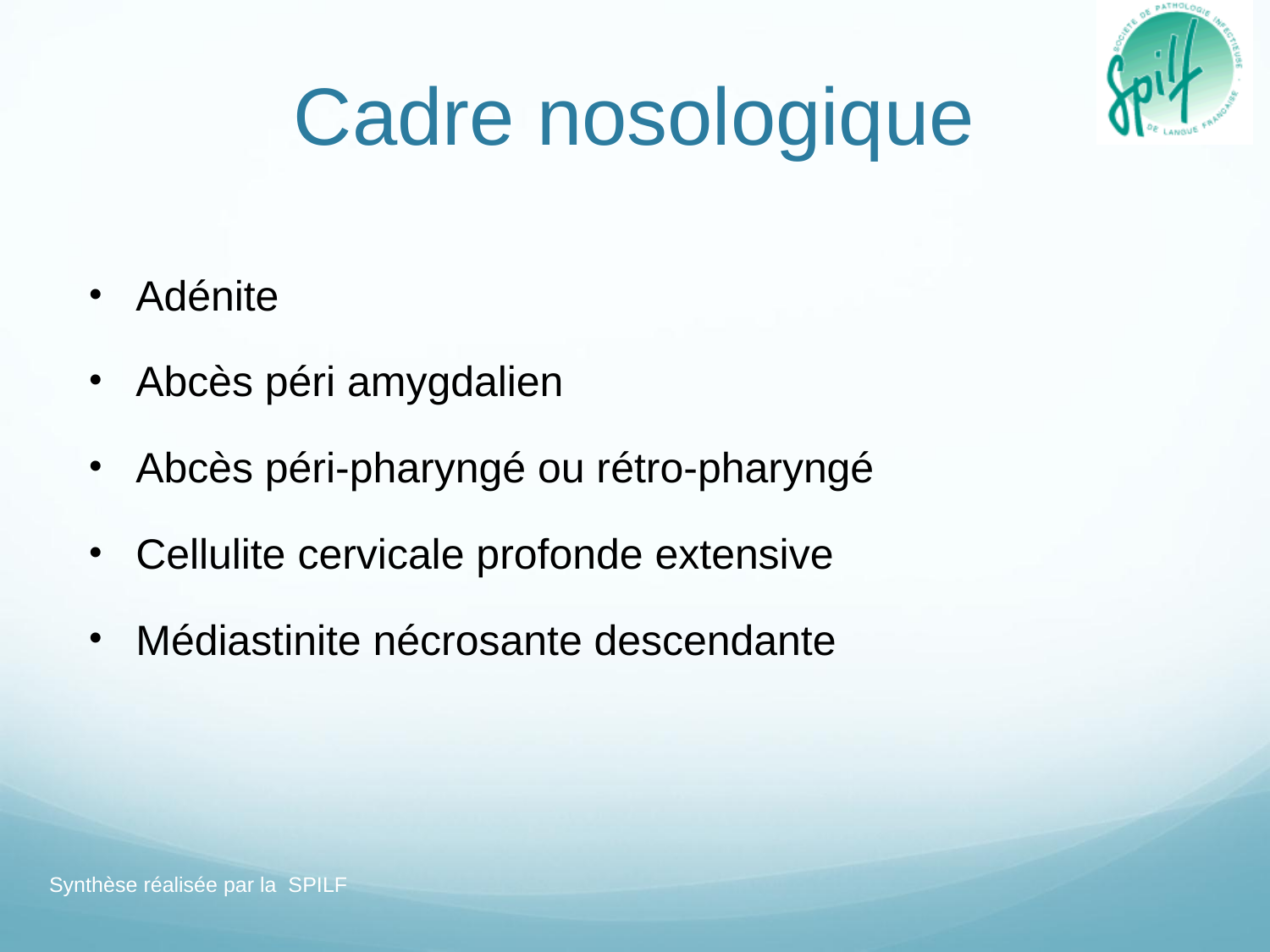

# Cadre nosologique
Adénite
Abcès péri amygdalien
Abcès péri-pharyngé ou rétro-pharyngé
Cellulite cervicale profonde extensive
Médiastinite nécrosante descendante
Synthèse réalisée par la  SPILF